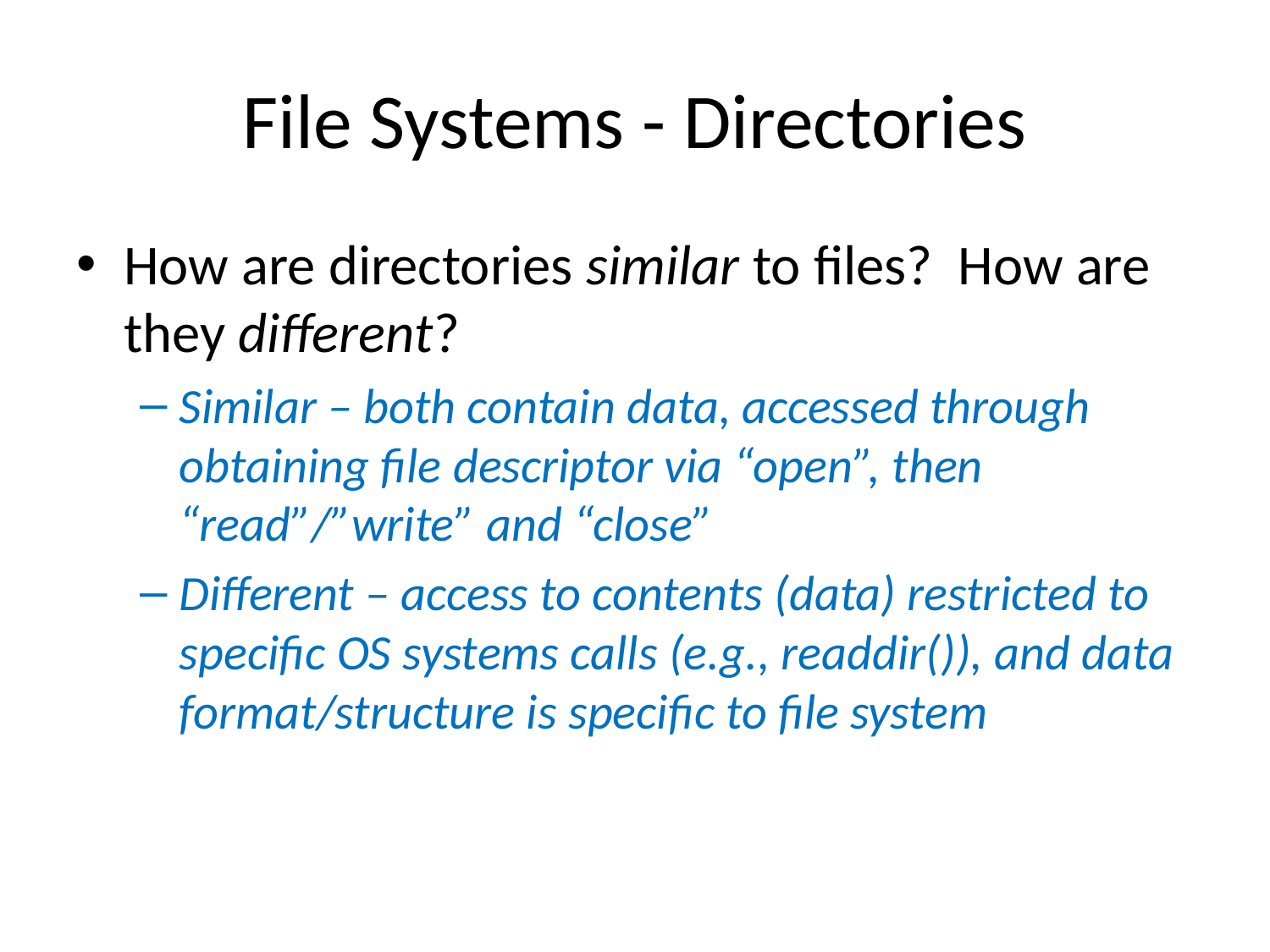

# File Systems - Directories
How are directories similar to files?  How are they different?
Similar – both contain data, accessed through obtaining file descriptor via “open”, then “read”/”write” and “close”
Different – access to contents (data) restricted to specific OS systems calls (e.g., readdir()), and data format/structure is specific to file system